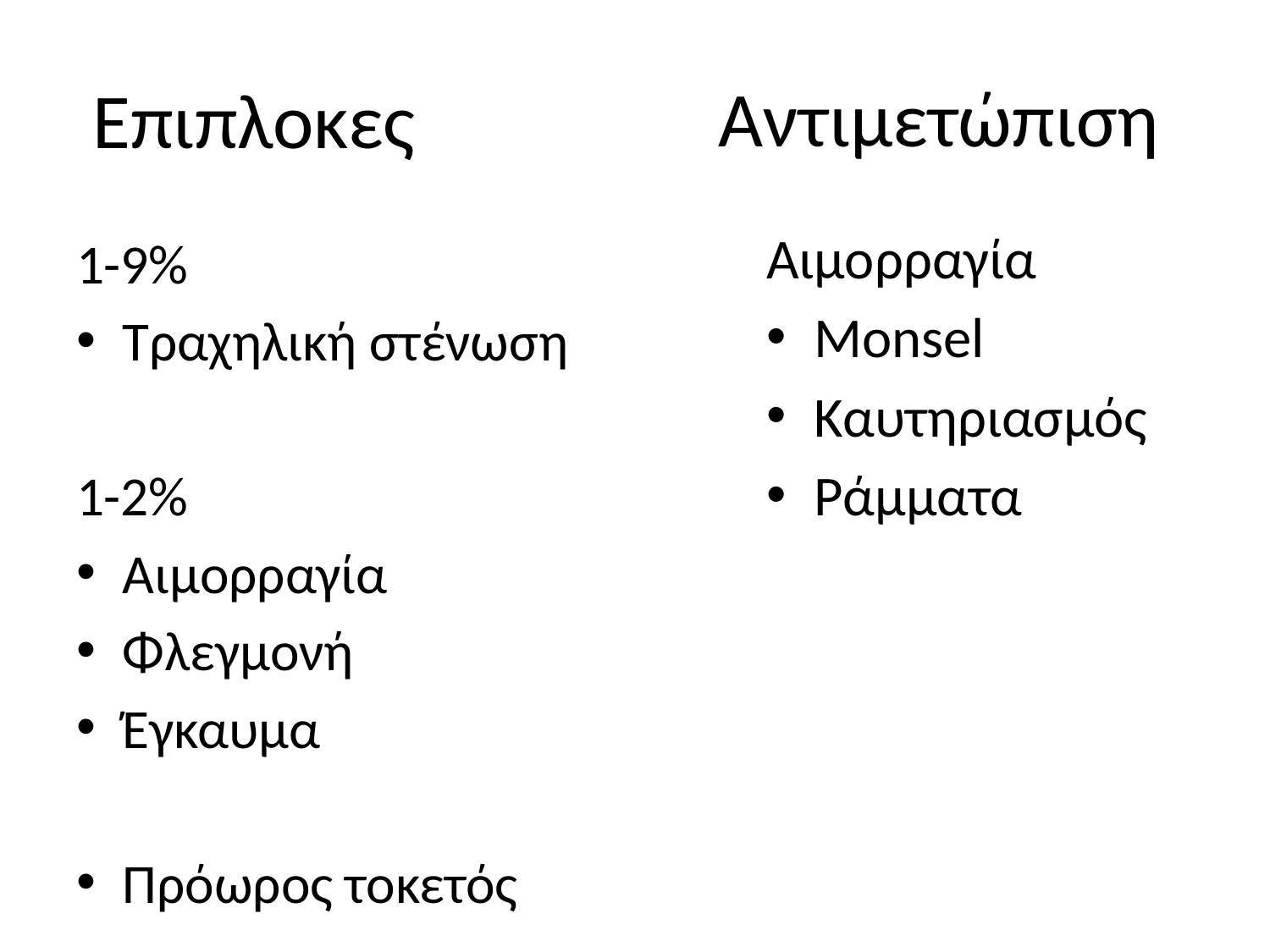

Αντιμετώπιση
# Επιπλοκες
Αιμορραγία
Monsel
Καυτηριασμός
Ράμματα
1-9%
Τραχηλική στένωση

1-2%
Αιμορραγία
Φλεγμονή
Έγκαυμα

Πρόωρος τοκετός